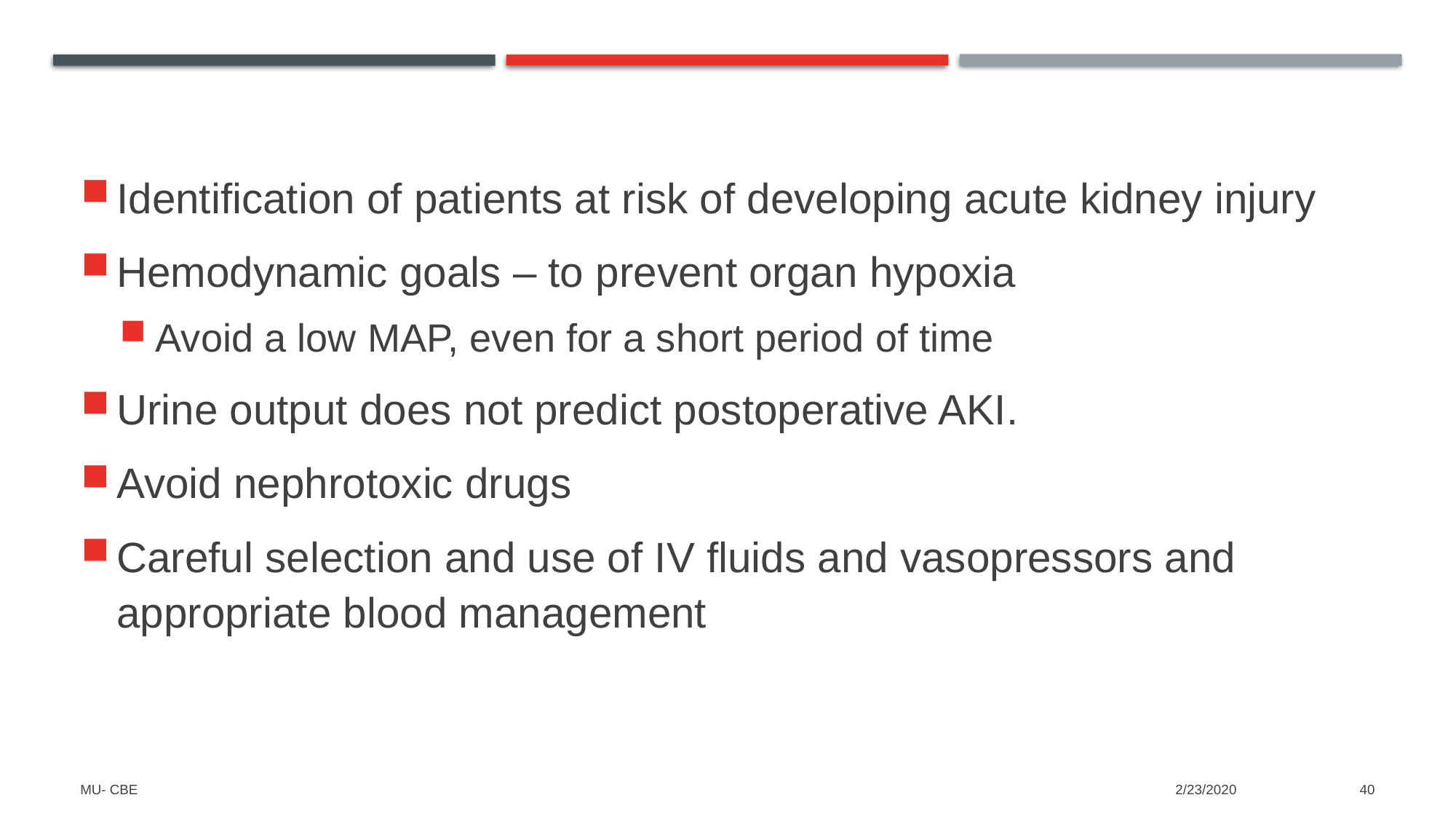

Identification of patients at risk of developing acute kidney injury
Hemodynamic goals – to prevent organ hypoxia
Avoid a low MAP, even for a short period of time
Urine output does not predict postoperative AKI.
Avoid nephrotoxic drugs
Careful selection and use of IV fluids and vasopressors and appropriate blood management

MU- CBE
2/23/2020
40